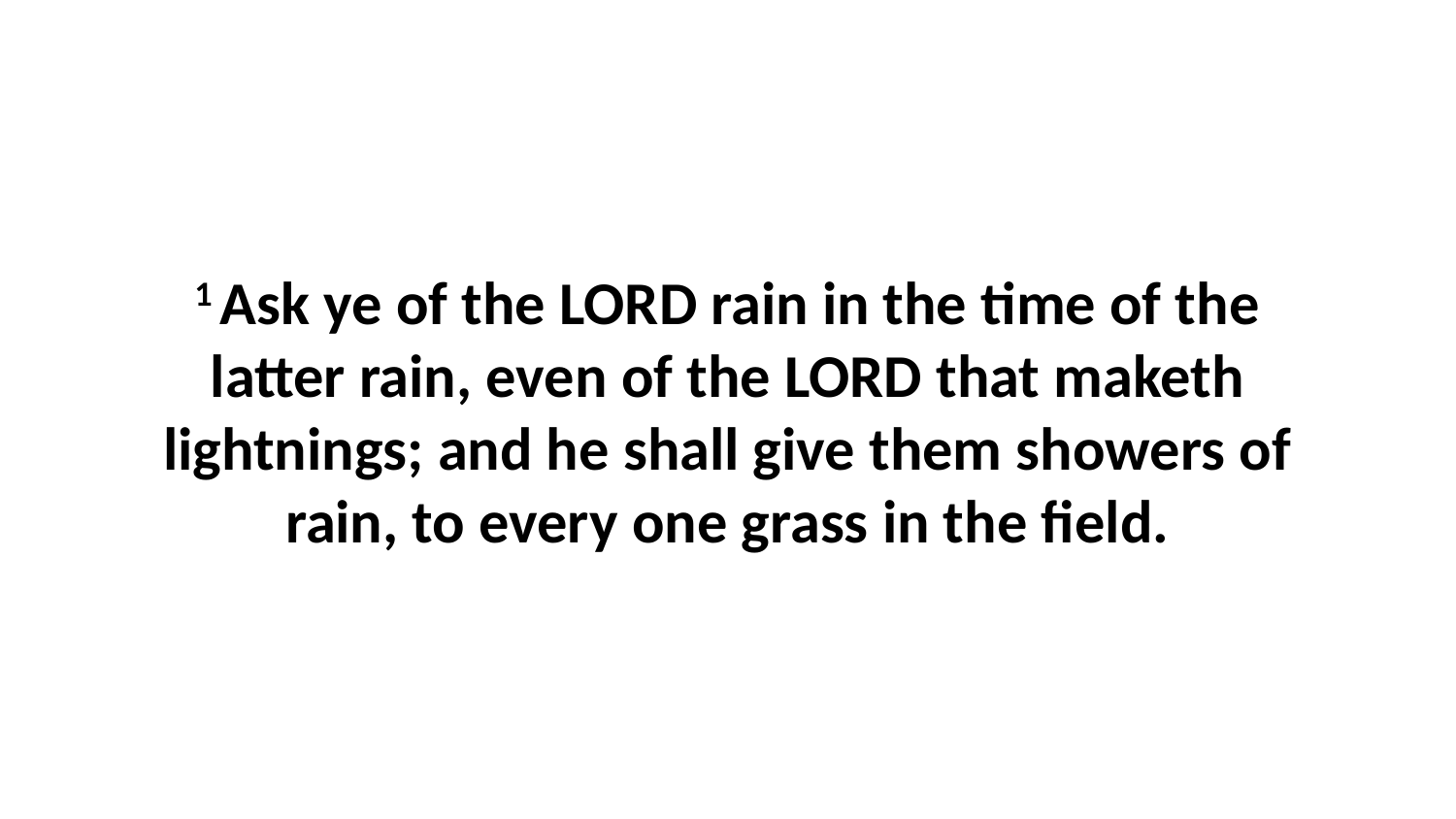

1 Ask ye of the LORD rain in the time of the latter rain, even of the LORD that maketh lightnings; and he shall give them showers of rain, to every one grass in the field.